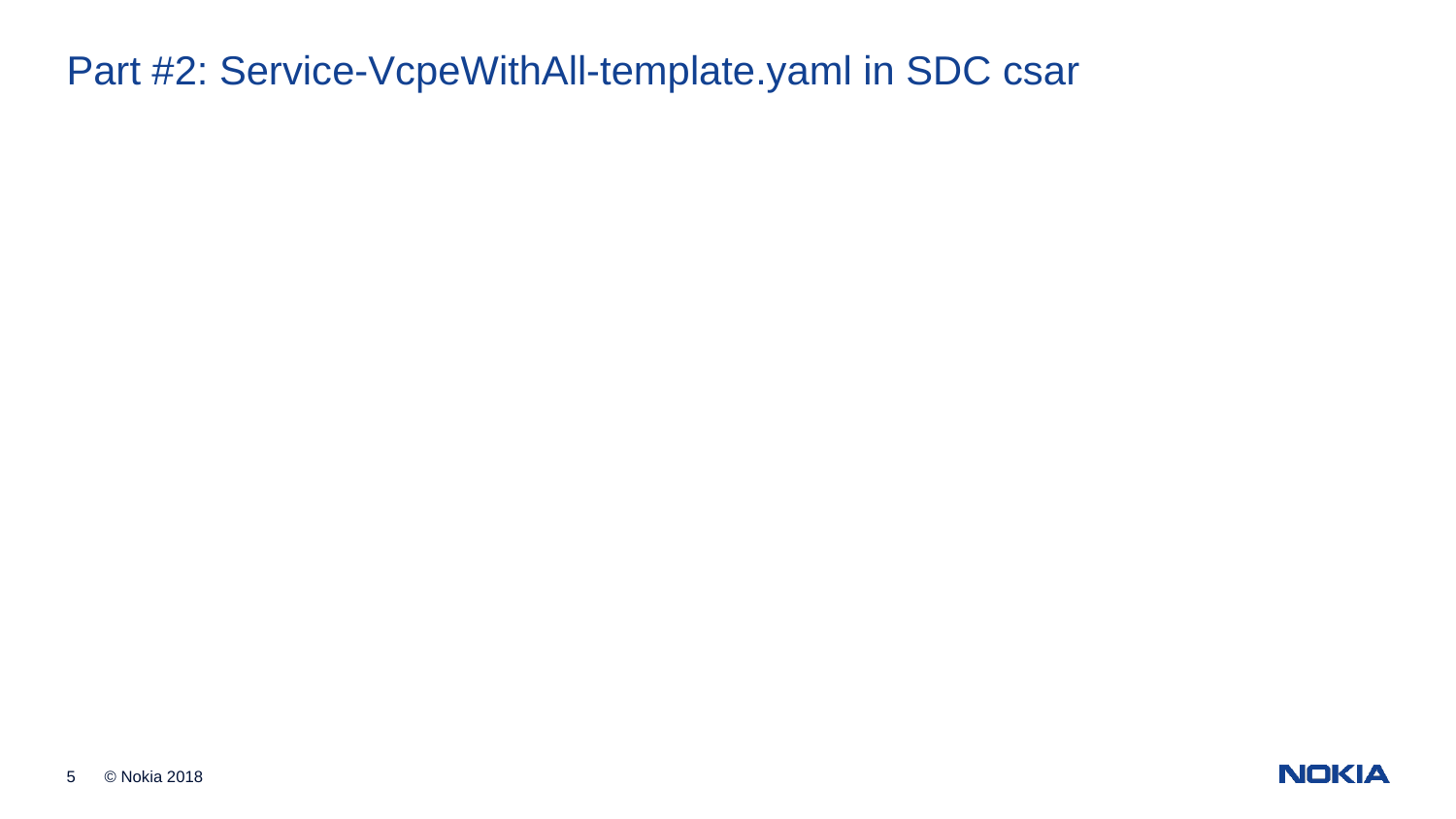

# Part #2: Service-VcpeWithAll-template.yaml in SDC csar